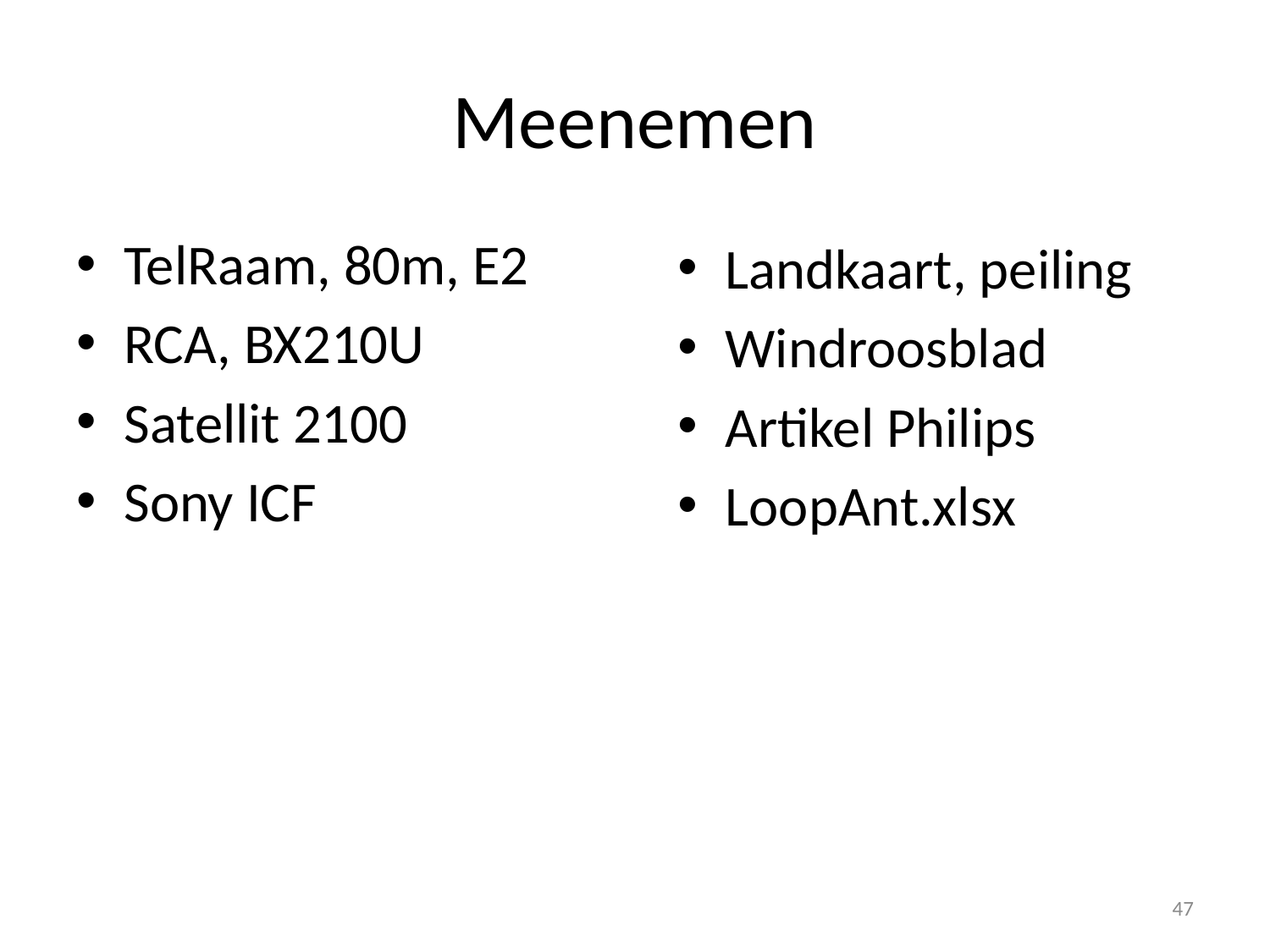

# Meenemen
TelRaam, 80m, E2
RCA, BX210U
Satellit 2100
Sony ICF

Landkaart, peiling
Windroosblad
Artikel Philips
LoopAnt.xlsx
47